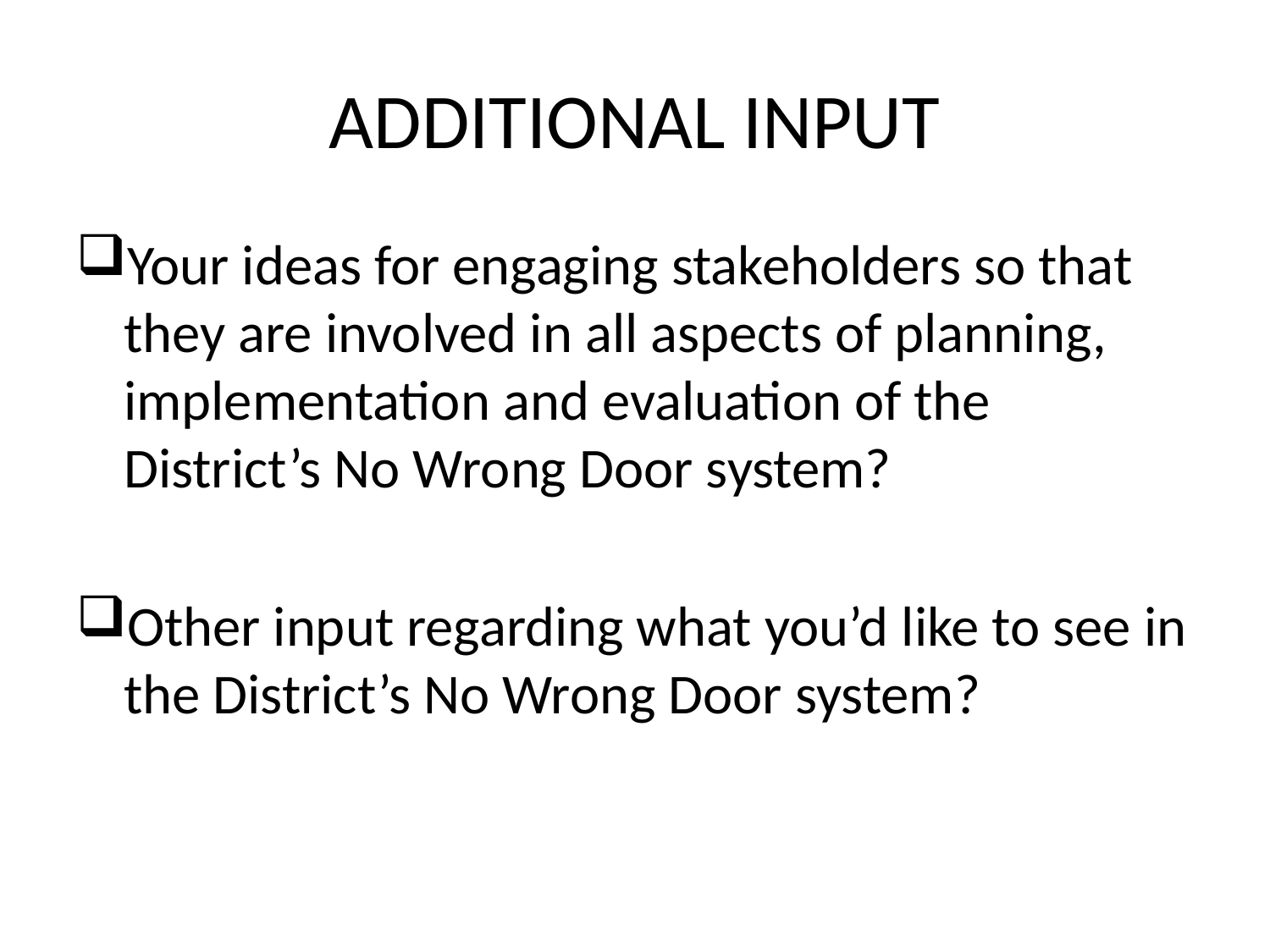

# ADDITIONAL INPUT
Your ideas for engaging stakeholders so that they are involved in all aspects of planning, implementation and evaluation of the District’s No Wrong Door system?

Other input regarding what you’d like to see in the District’s No Wrong Door system?